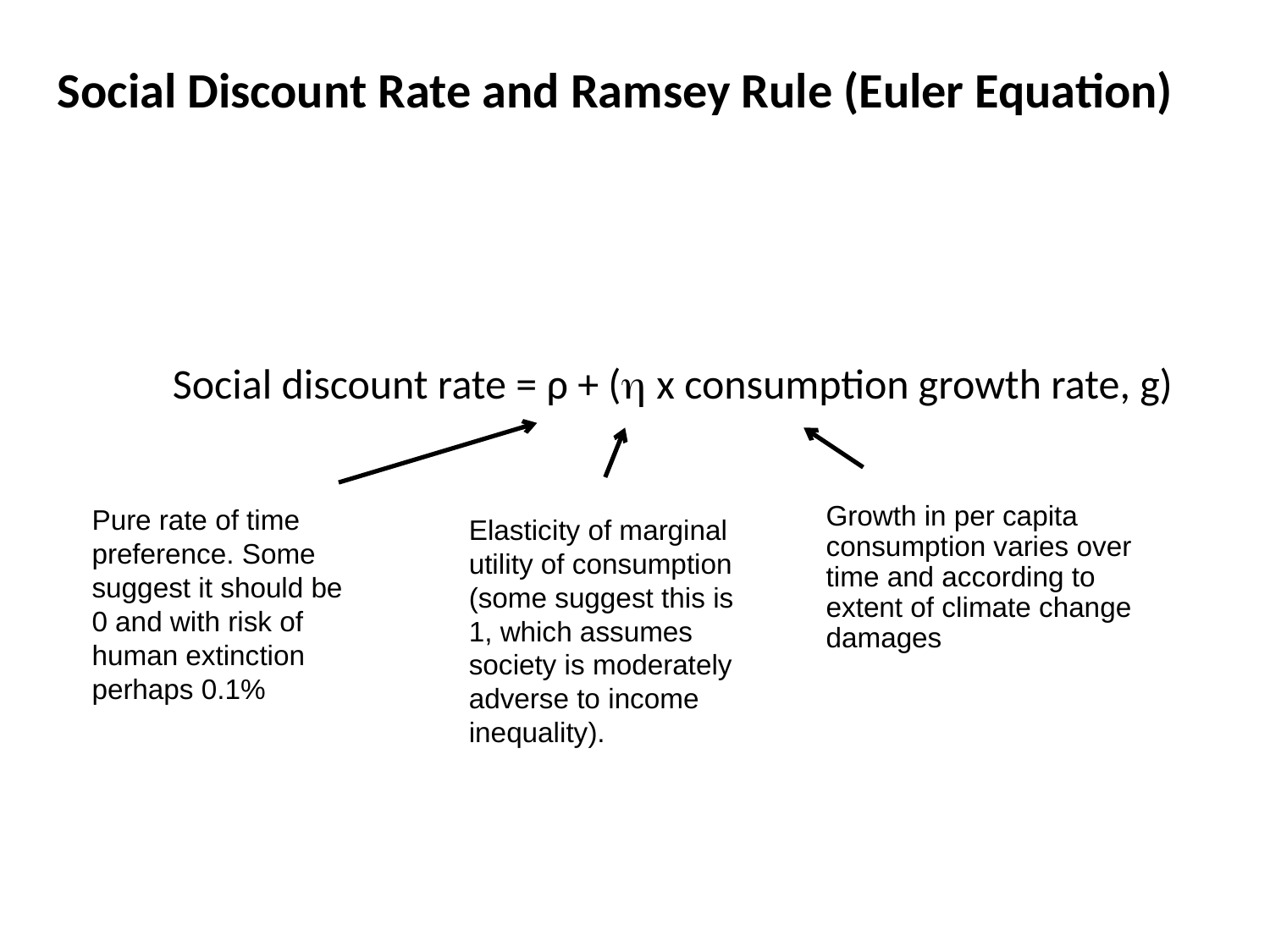

# Social Discount Rate and Ramsey Rule (Euler Equation)

Social discount rate = ρ + (η x consumption growth rate, g)

Pure rate of time preference. Some suggest it should be 0 and with risk of human extinction perhaps 0.1%
Growth in per capita consumption varies over time and according to extent of climate change damages
Elasticity of marginal utility of consumption (some suggest this is 1, which assumes society is moderately adverse to income inequality).